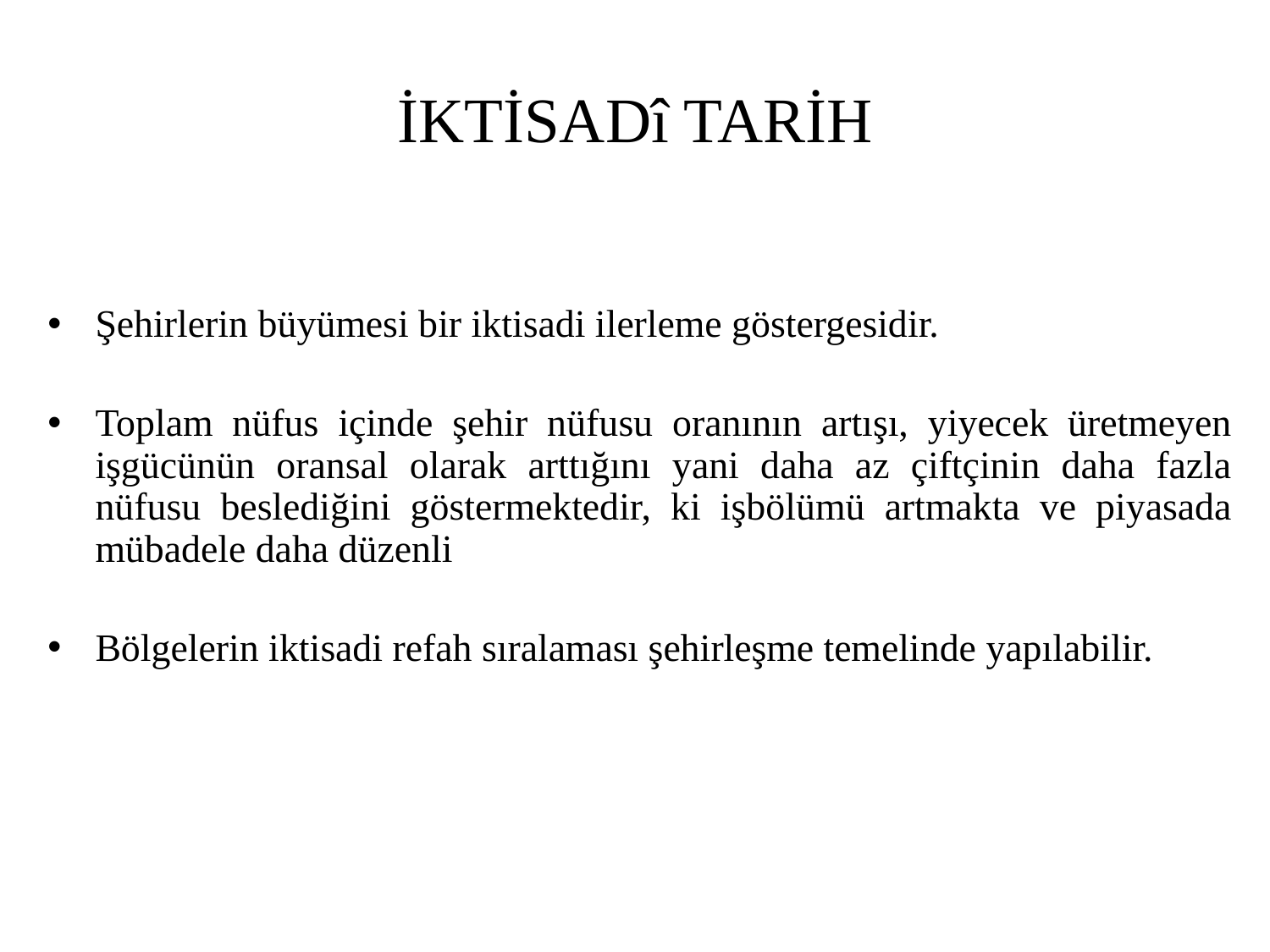

# İKTİSADî TARİH

Şehirlerin büyümesi bir iktisadi ilerleme göstergesidir.

Toplam nüfus içinde şehir nüfusu oranının artışı, yiyecek üretmeyen işgücünün oransal olarak arttığını yani daha az çiftçinin daha fazla nüfusu beslediğini göstermektedir, ki işbölümü artmakta ve piyasada mübadele daha düzenli

Bölgelerin iktisadi refah sıralaması şehirleşme temelinde yapılabilir.